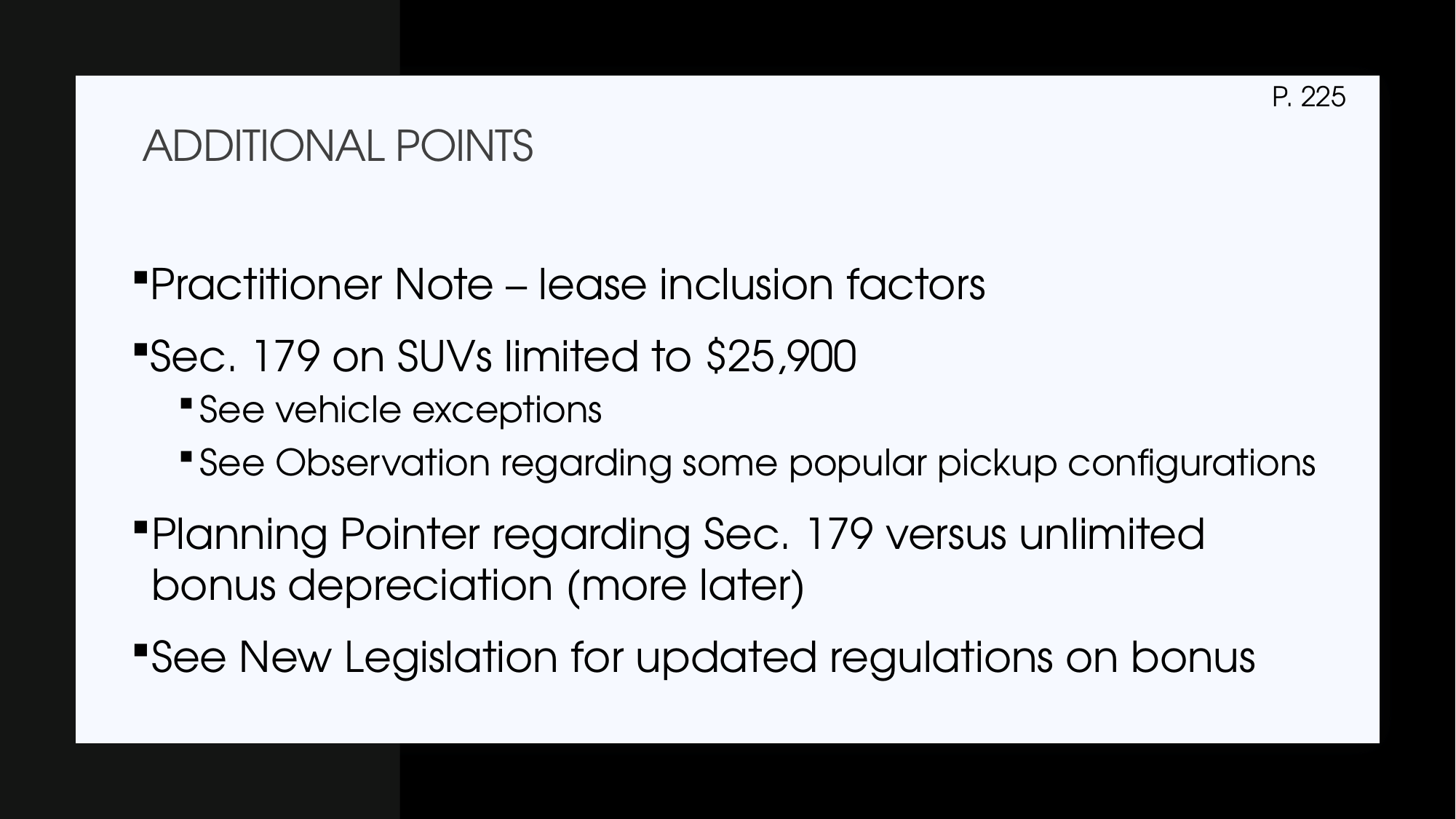

P. 225
# Additional points
Practitioner Note – lease inclusion factors
Sec. 179 on SUVs limited to $25,900
See vehicle exceptions
See Observation regarding some popular pickup configurations
Planning Pointer regarding Sec. 179 versus unlimited bonus depreciation (more later)
See New Legislation for updated regulations on bonus